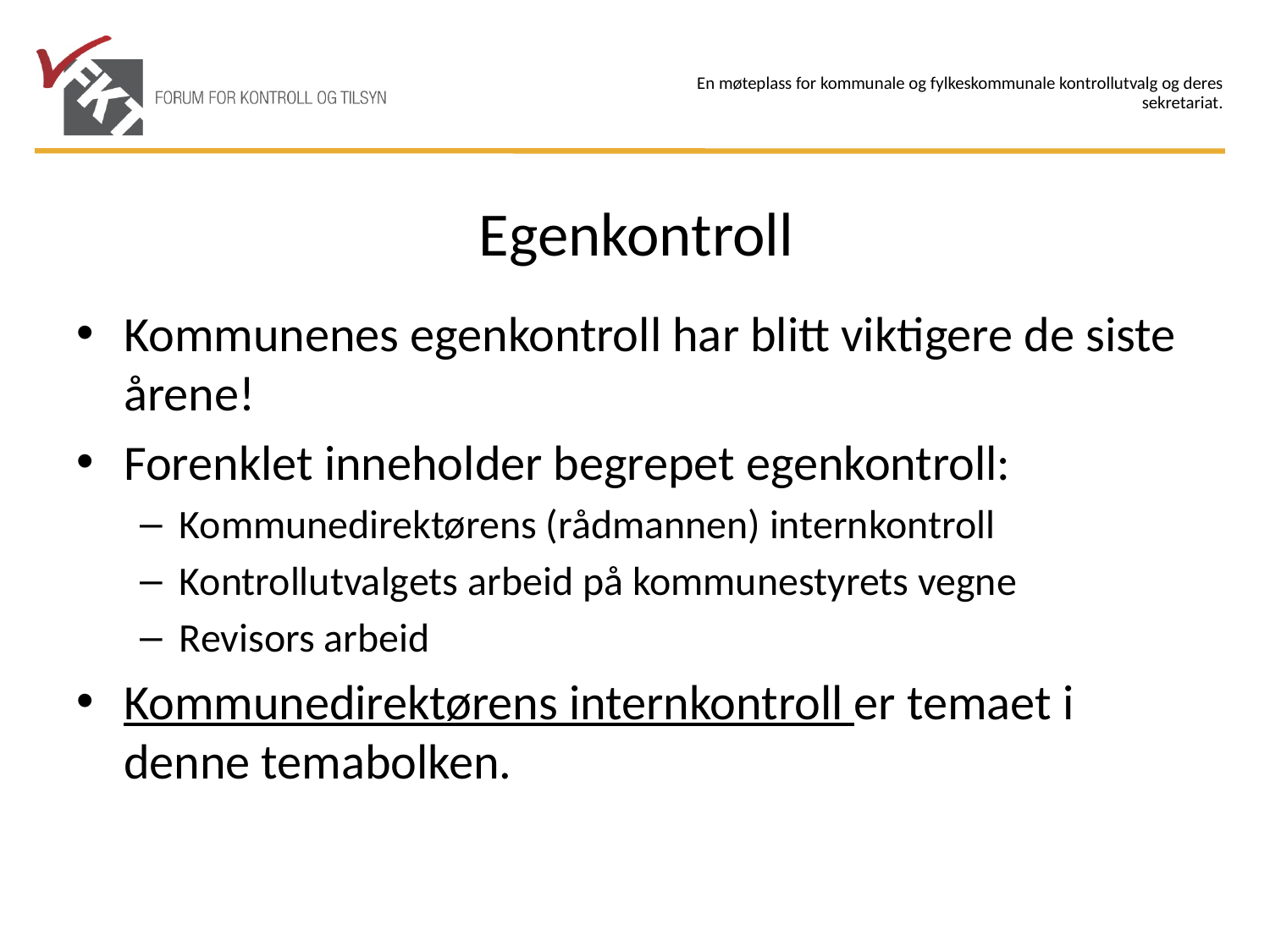

# Egenkontroll
Kommunenes egenkontroll har blitt viktigere de siste årene!
Forenklet inneholder begrepet egenkontroll:
Kommunedirektørens (rådmannen) internkontroll
Kontrollutvalgets arbeid på kommunestyrets vegne
Revisors arbeid
Kommunedirektørens internkontroll er temaet i denne temabolken.